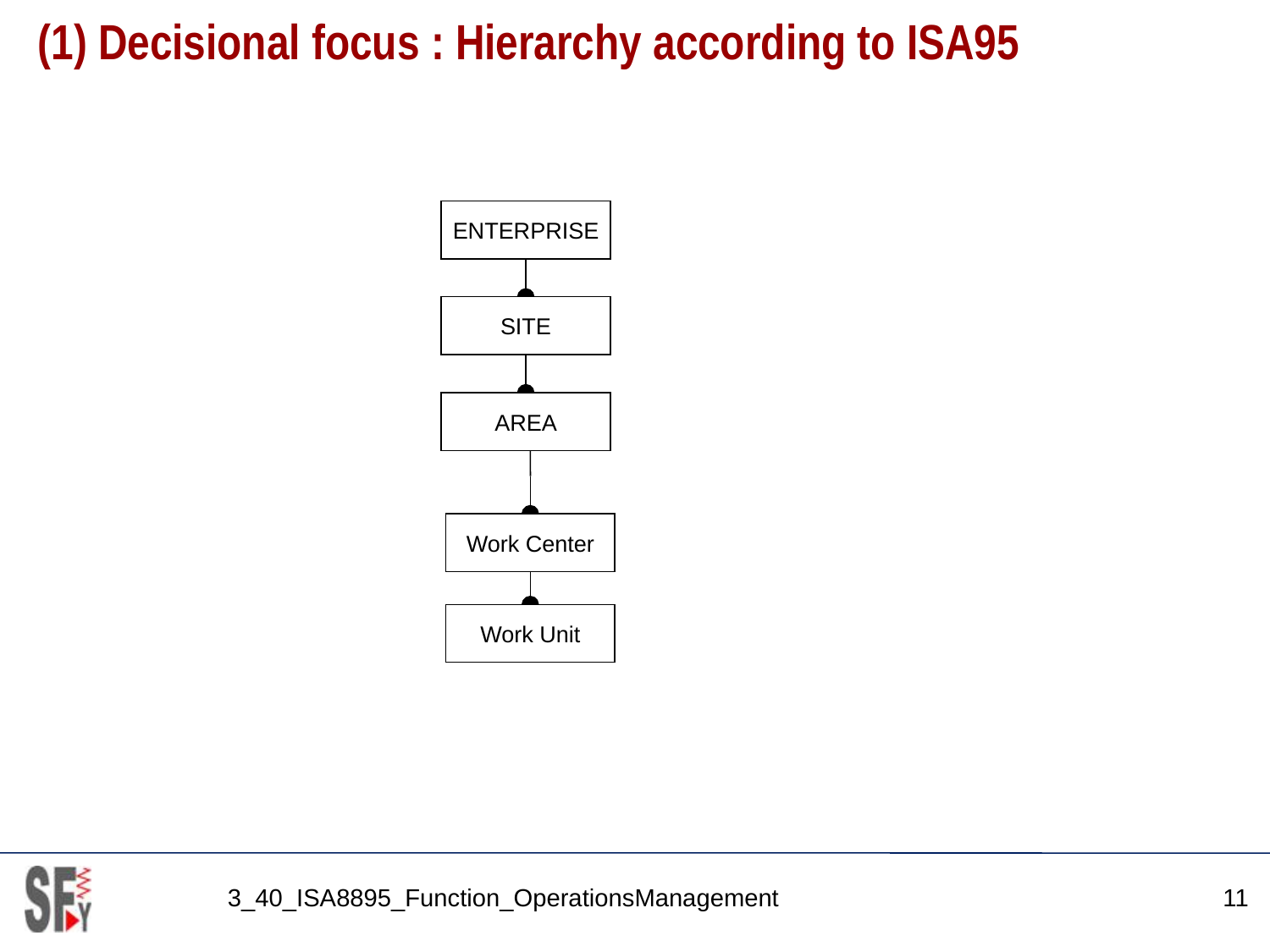

# (1) Decisional focus : Hierarchy according to ISA95
ENTERPRISE
SITE
AREA

Work Center
Work Unit
3_40_ISA8895_Function_OperationsManagement
11